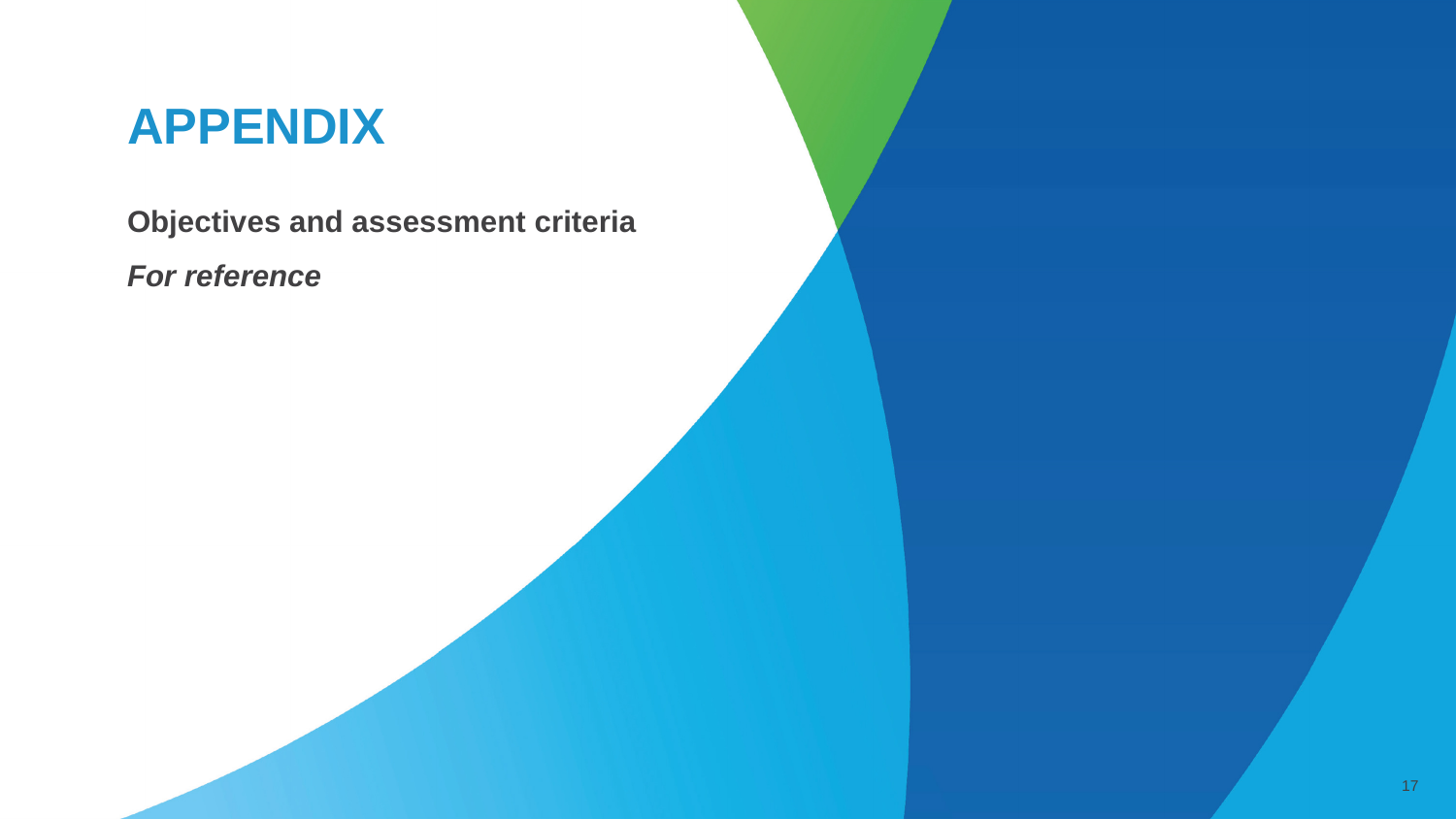

# appendix
Objectives and assessment criteria
For reference
17